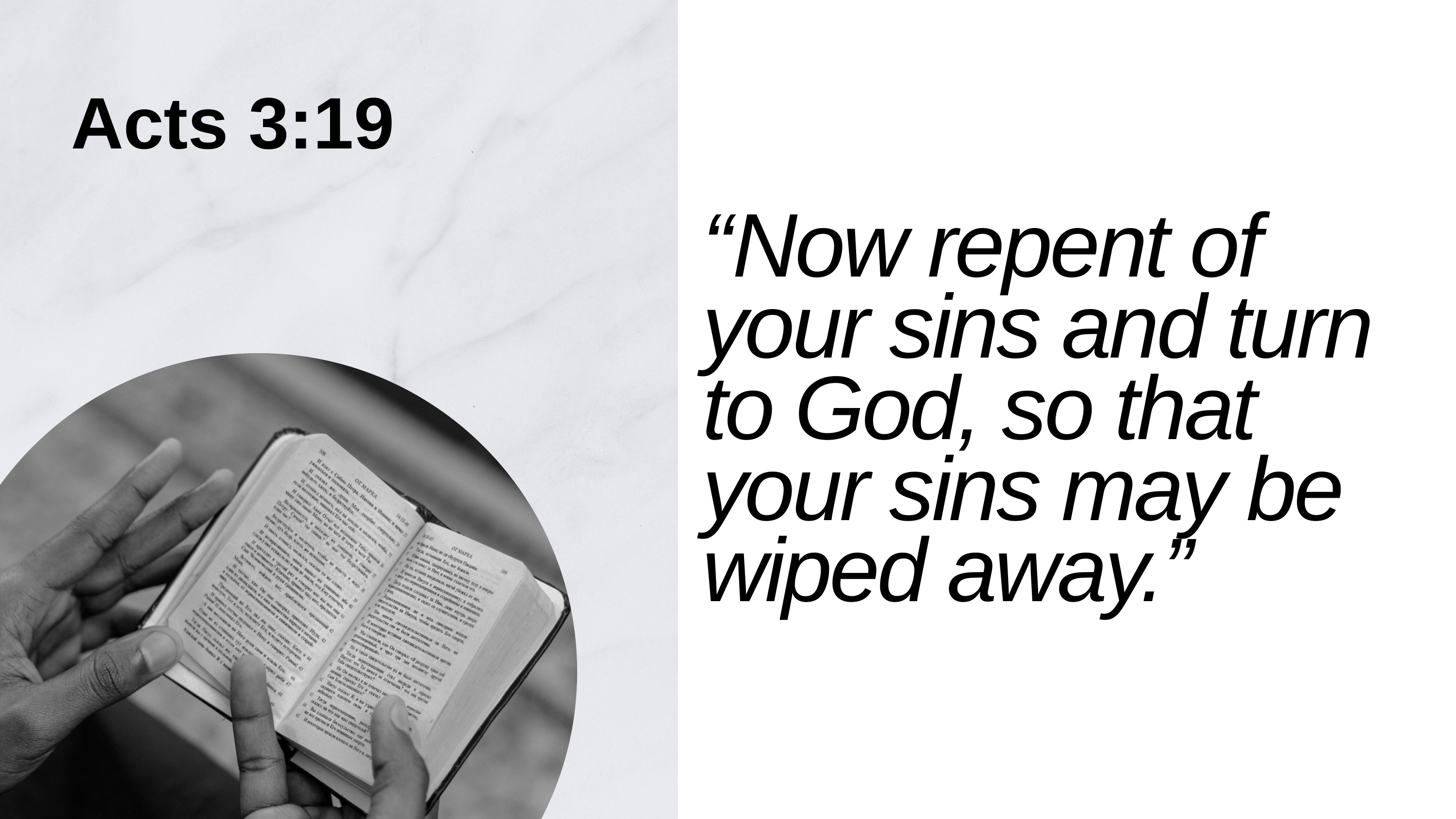

Acts 3:19
“Now repent of your sins and turn to God, so that your sins may be wiped away.”